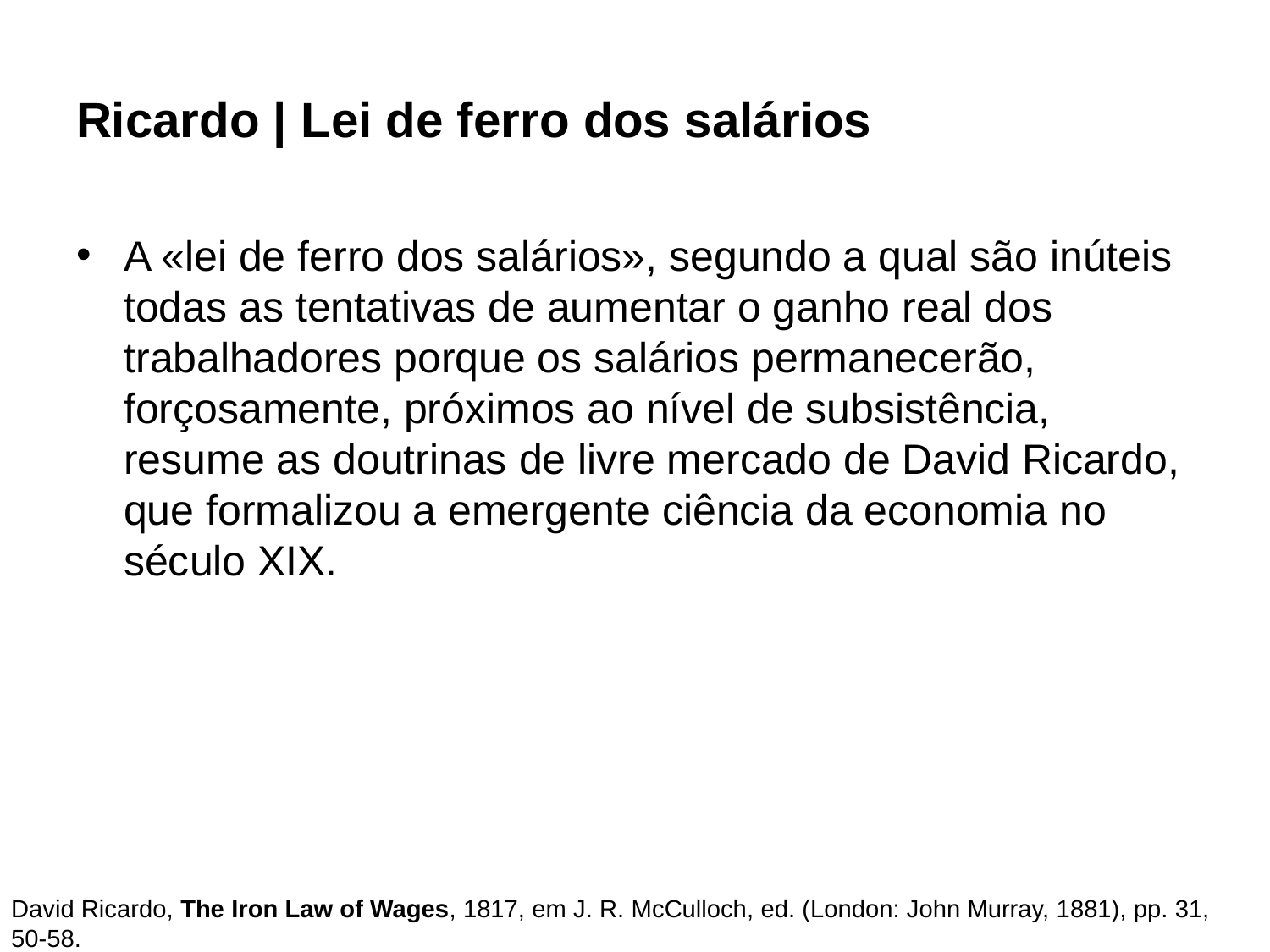

# Ricardo | Lei de ferro dos salários
A «lei de ferro dos salários», segundo a qual são inúteis todas as tentativas de aumentar o ganho real dos trabalhadores porque os salários permanecerão, forçosamente, próximos ao nível de subsistência, resume as doutrinas de livre mercado de David Ricardo, que formalizou a emergente ciência da economia no século XIX.

David Ricardo, The Iron Law of Wages, 1817, em J. R. McCulloch, ed. (London: John Murray, 1881), pp. 31, 50-58.